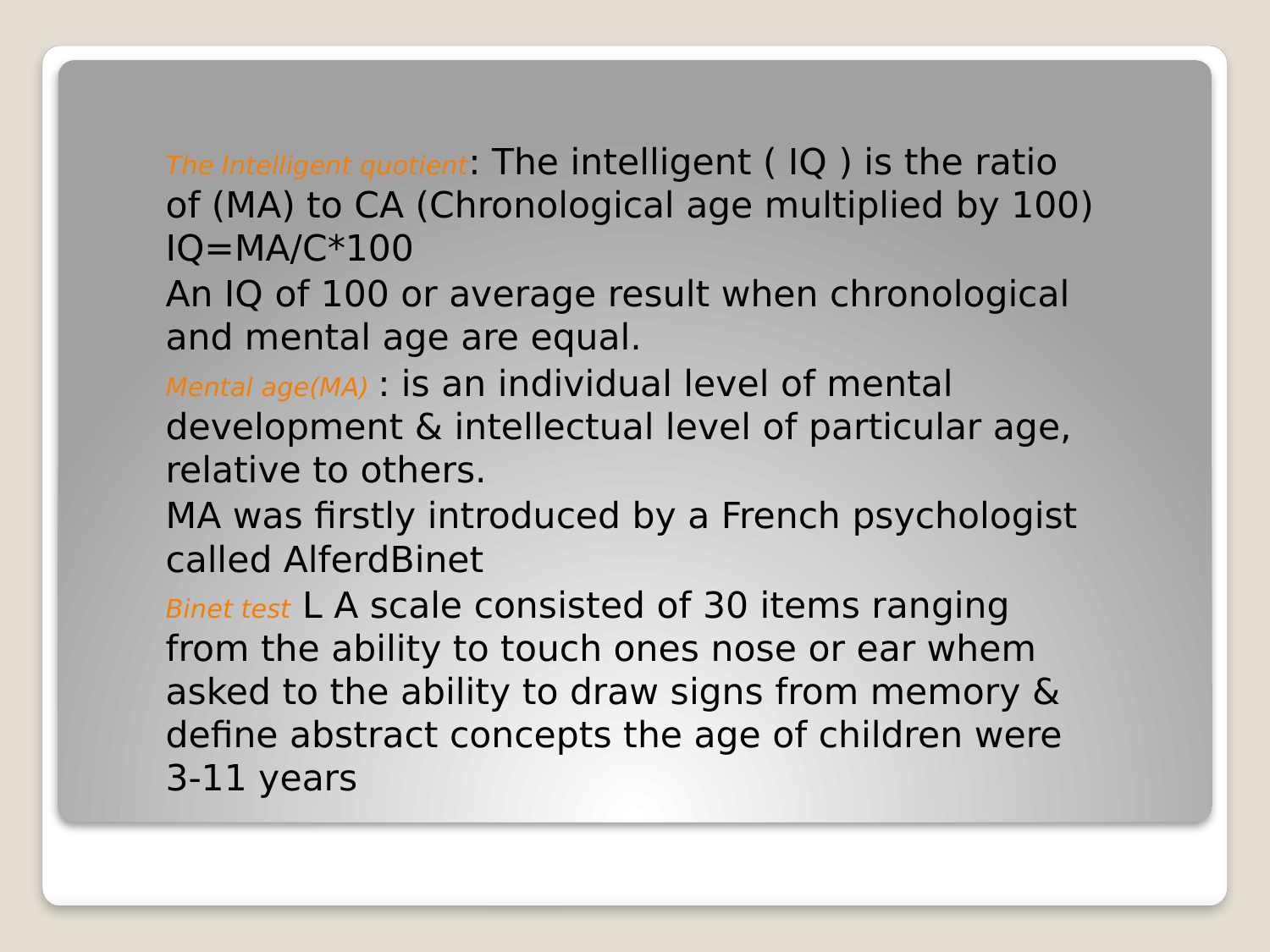

The Intelligent quotient: The intelligent ( IQ ) is the ratio of (MA) to CA (Chronological age multiplied by 100)
IQ=MA/C*100
An IQ of 100 or average result when chronological and mental age are equal.
Mental age(MA) : is an individual level of mental development & intellectual level of particular age, relative to others.
MA was firstly introduced by a French psychologist called AlferdBinet
Binet test L A scale consisted of 30 items ranging from the ability to touch ones nose or ear whem asked to the ability to draw signs from memory & define abstract concepts the age of children were 3-11 years